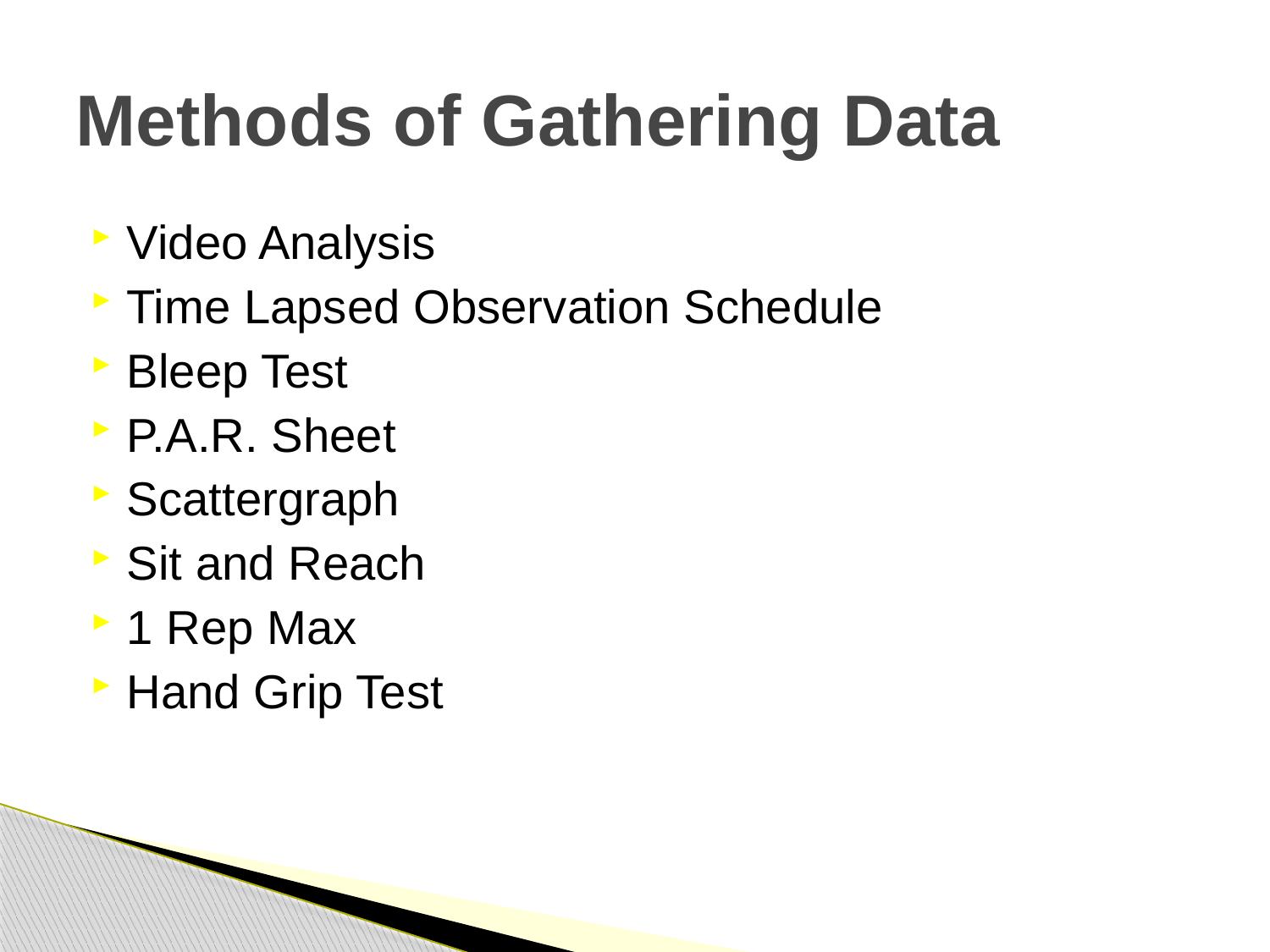

# Methods of Gathering Data
Video Analysis
Time Lapsed Observation Schedule
Bleep Test
P.A.R. Sheet
Scattergraph
Sit and Reach
1 Rep Max
Hand Grip Test